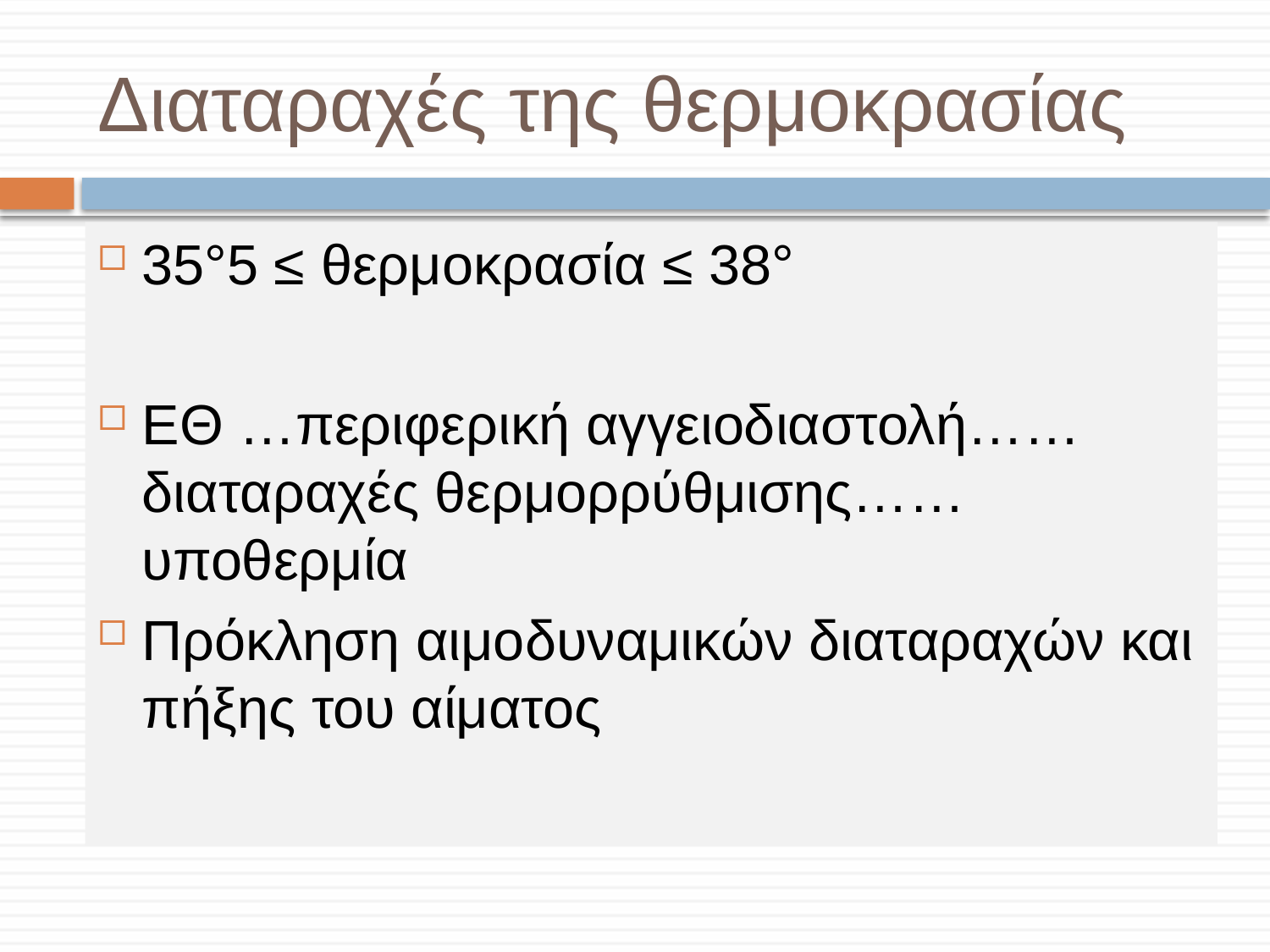

# Διαταραχές της θερμοκρασίας
35°5 ≤ θερμοκρασία ≤ 38°

ΕΘ …περιφερική αγγειοδιαστολή……  διαταραχές θερμορρύθμισης……   υποθερμία
Πρόκληση αιμοδυναμικών διαταραχών και πήξης του αίματος